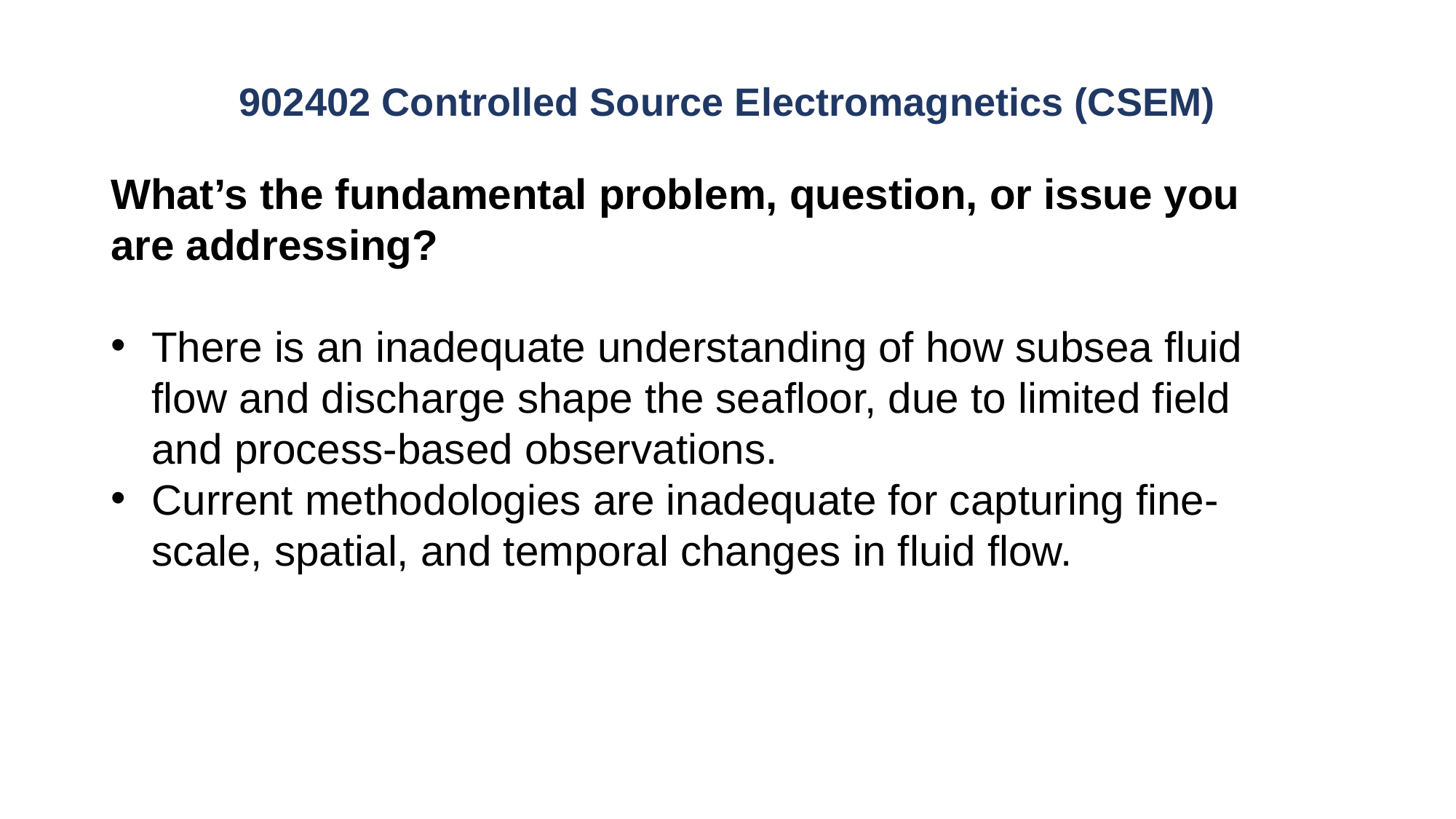

902402 Controlled Source Electromagnetics (CSEM)
What’s the fundamental problem, question, or issue you are addressing?

There is an inadequate understanding of how subsea fluid flow and discharge shape the seafloor, due to limited field and process-based observations.
Current methodologies are inadequate for capturing fine-scale, spatial, and temporal changes in fluid flow.